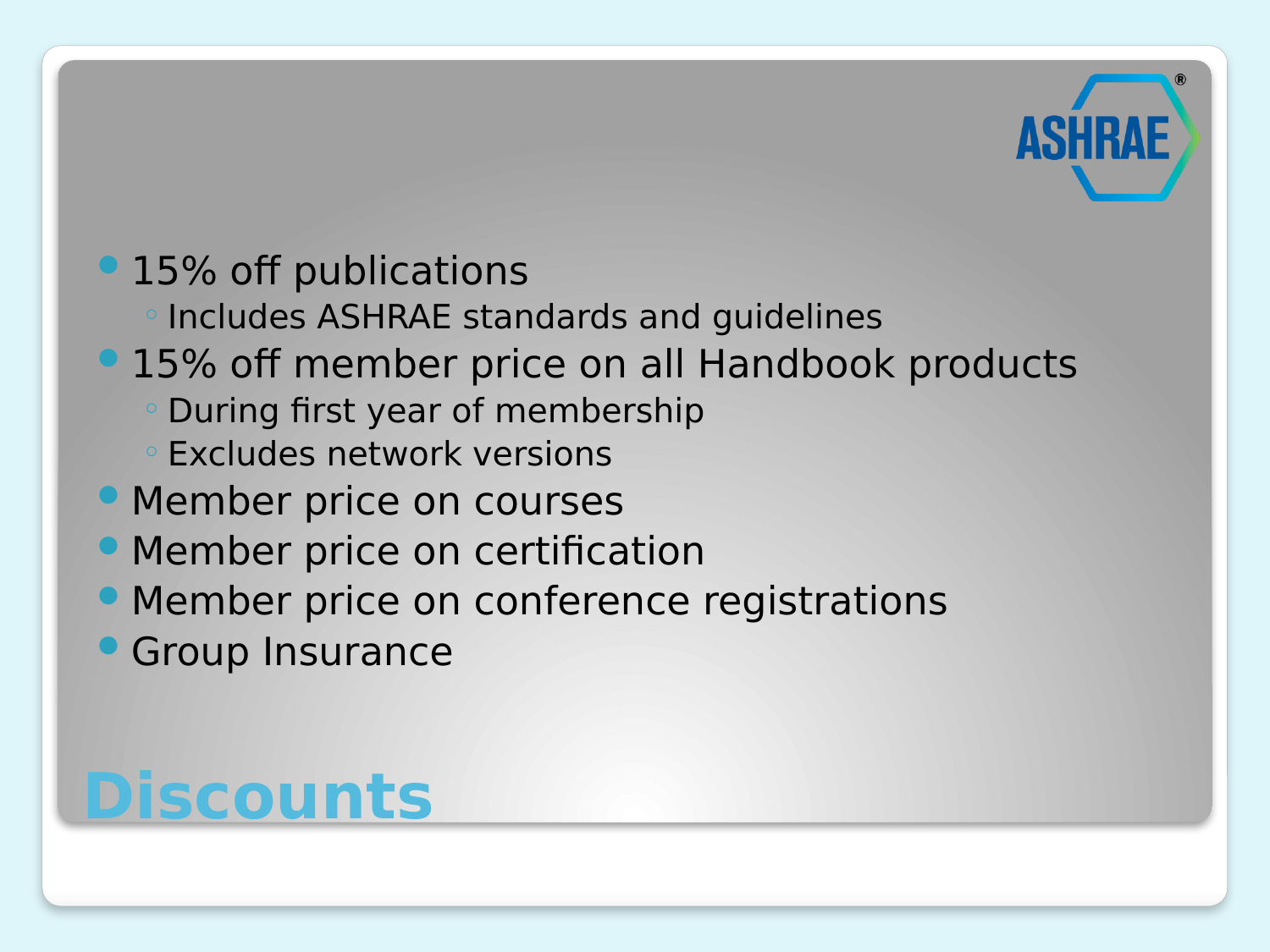

15% off publications
Includes ASHRAE standards and guidelines
15% off member price on all Handbook products
During first year of membership
Excludes network versions
Member price on courses
Member price on certification
Member price on conference registrations
Group Insurance
# Discounts